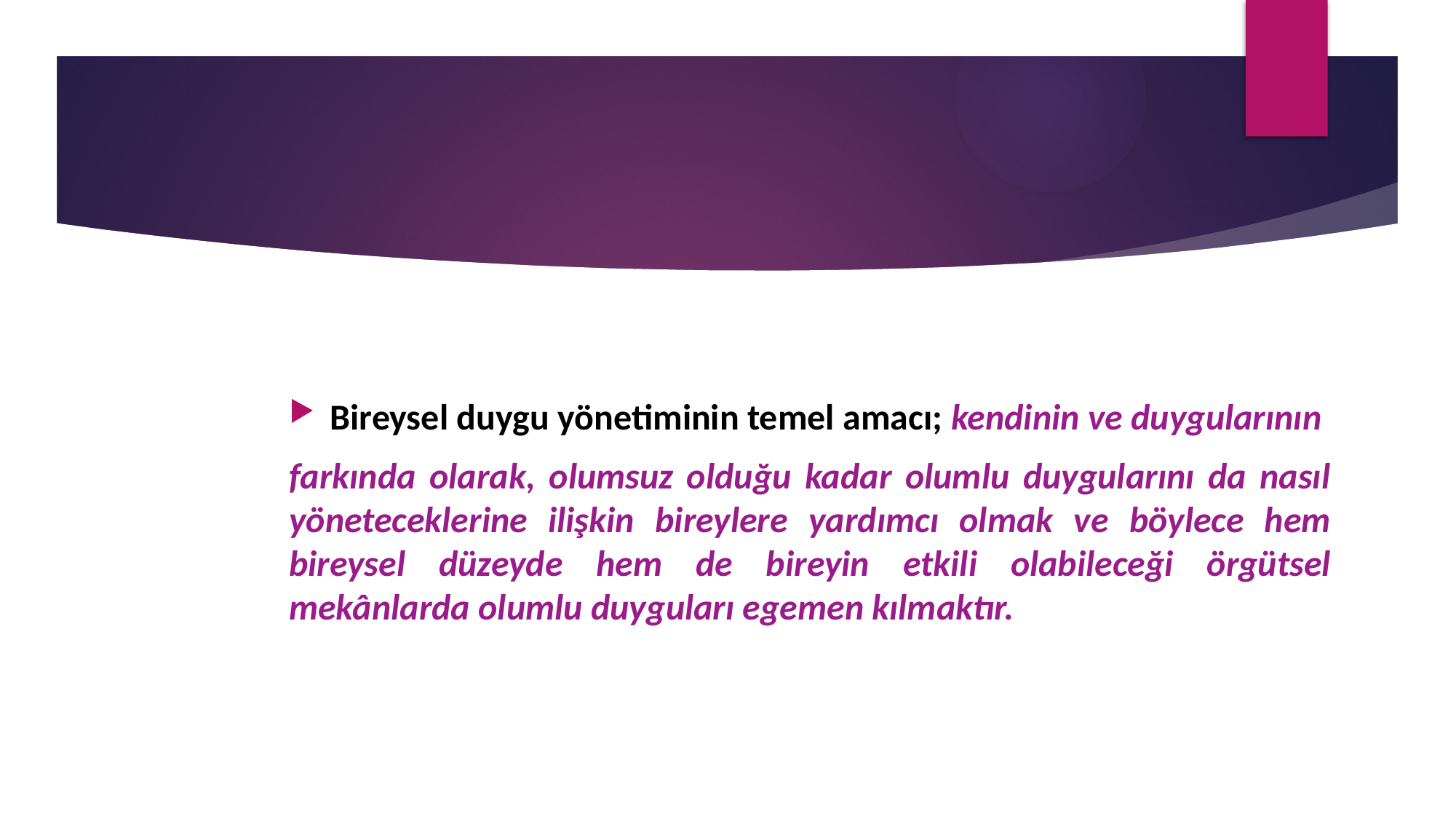

Bireysel duygu yönetiminin temel amacı; kendinin ve duygularının
farkında olarak, olumsuz olduğu kadar olumlu duygularını da nasıl yöneteceklerine ilişkin bireylere yardımcı olmak ve böylece hem bireysel düzeyde hem de bireyin etkili olabileceği örgütsel mekânlarda olumlu duyguları egemen kılmaktır.